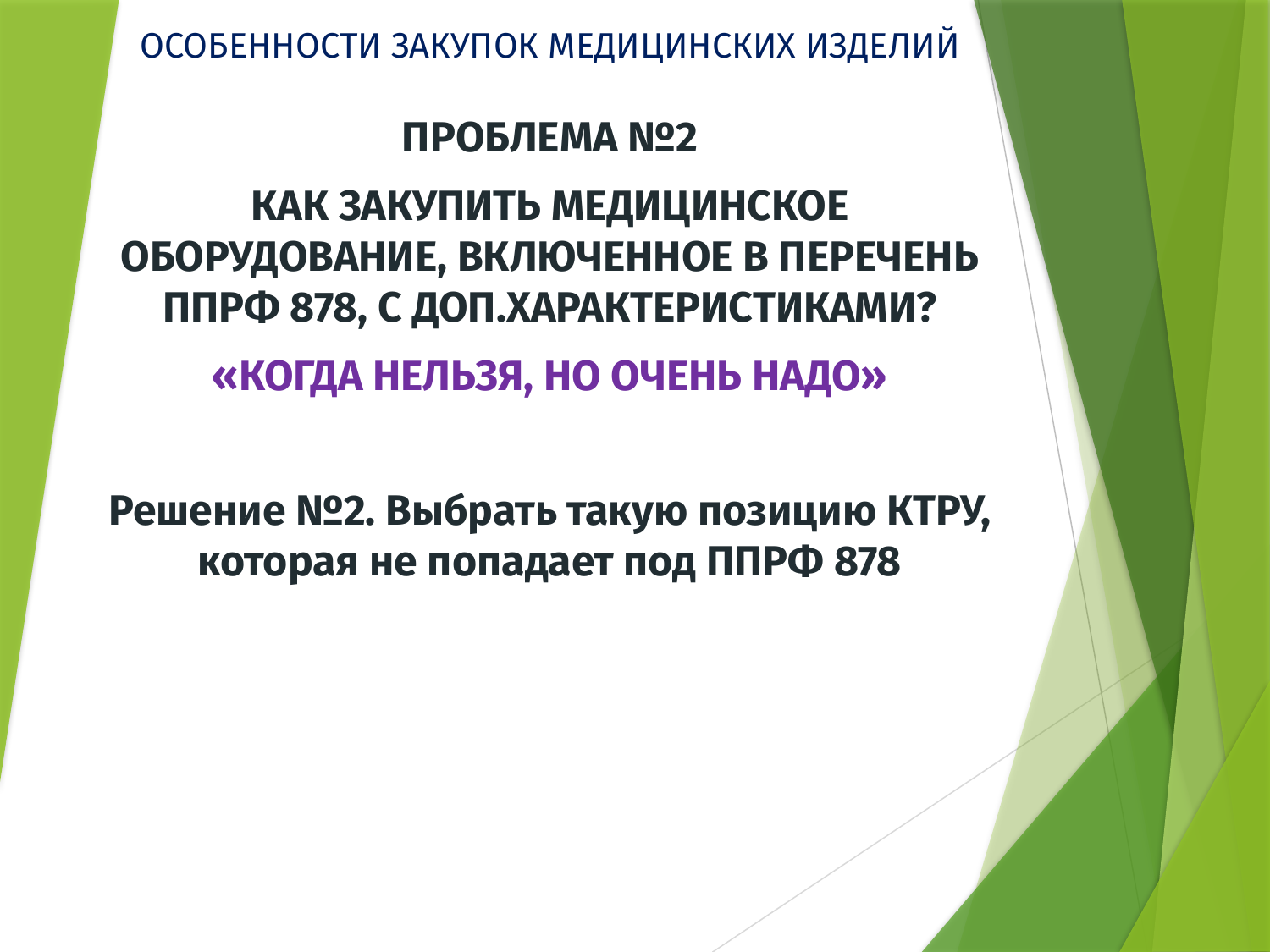

ОСОБЕННОСТИ ЗАКУПОК МЕДИЦИНСКИХ ИЗДЕЛИЙ
ПРОБЛЕМА №2
КАК ЗАКУПИТЬ МЕДИЦИНСКОЕ ОБОРУДОВАНИЕ, ВКЛЮЧЕННОЕ В ПЕРЕЧЕНЬ ППРФ 878, С ДОП.ХАРАКТЕРИСТИКАМИ?
«КОГДА НЕЛЬЗЯ, НО ОЧЕНЬ НАДО»

Решение №2. Выбрать такую позицию КТРУ, которая не попадает под ППРФ 878